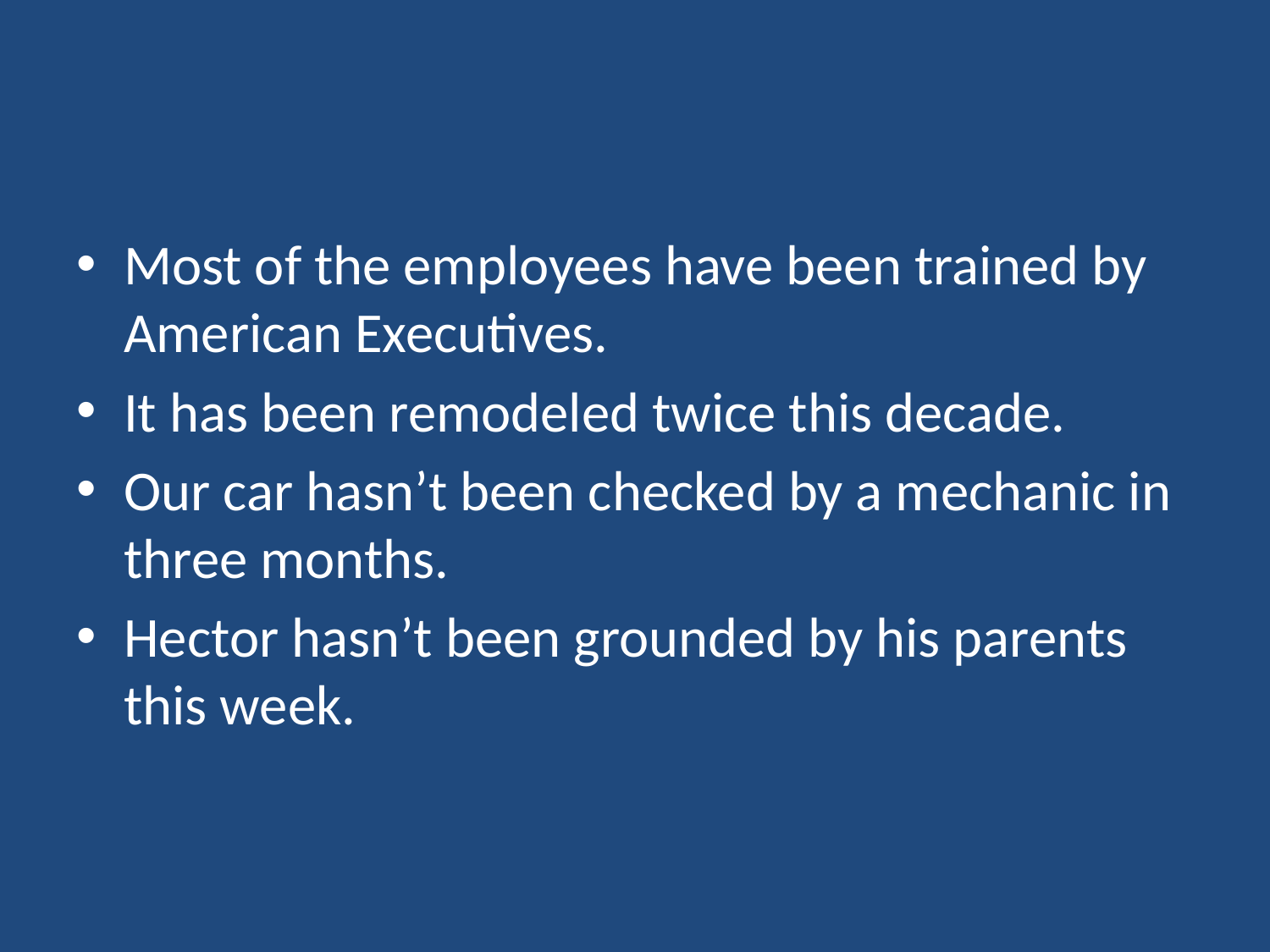

#
Most of the employees have been trained by American Executives.
It has been remodeled twice this decade.
Our car hasn’t been checked by a mechanic in three months.
Hector hasn’t been grounded by his parents this week.